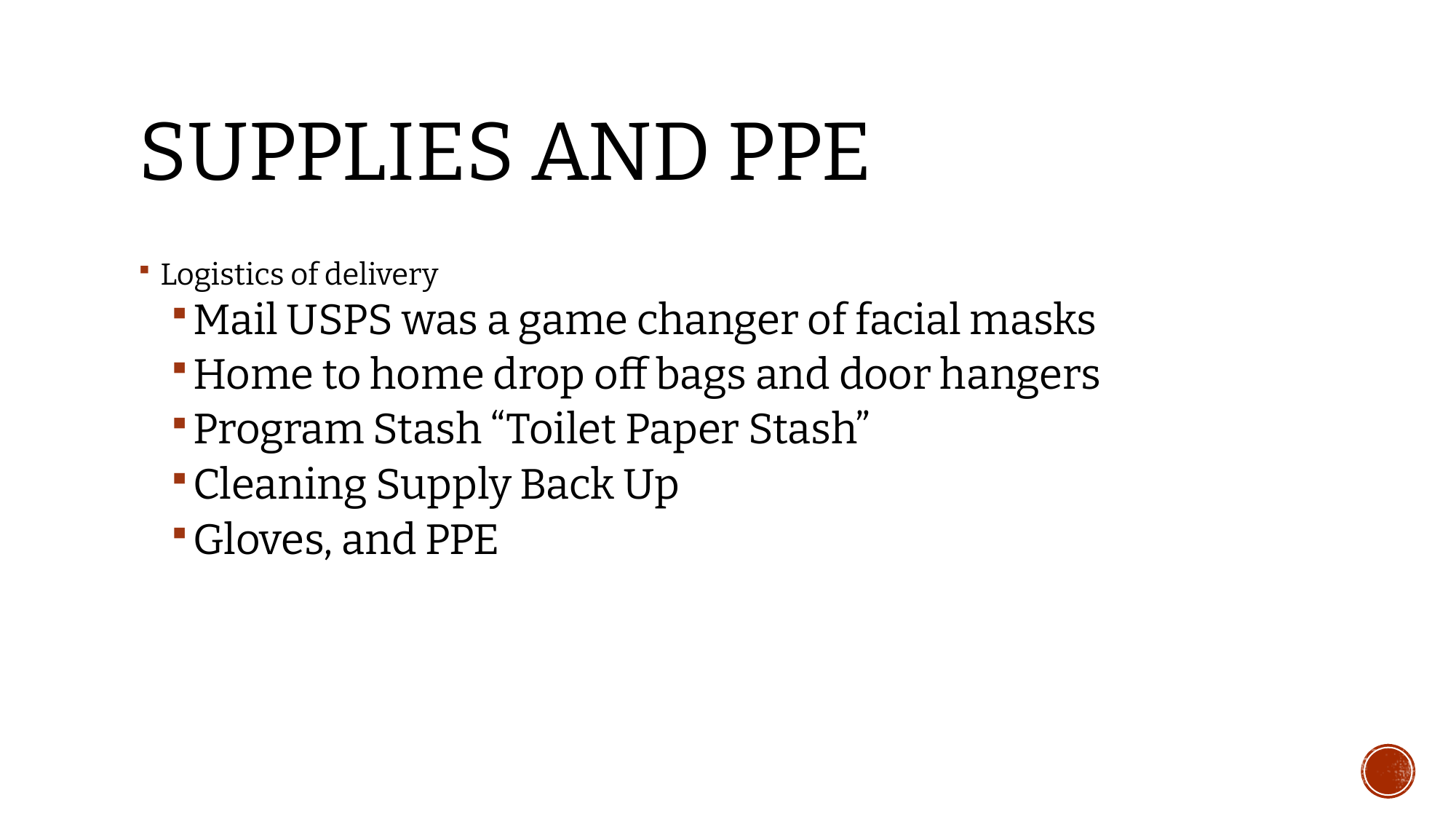

# Supplies and PPE
Logistics of delivery
Mail USPS was a game changer of facial masks
Home to home drop off bags and door hangers
Program Stash “Toilet Paper Stash”
Cleaning Supply Back Up
Gloves, and PPE